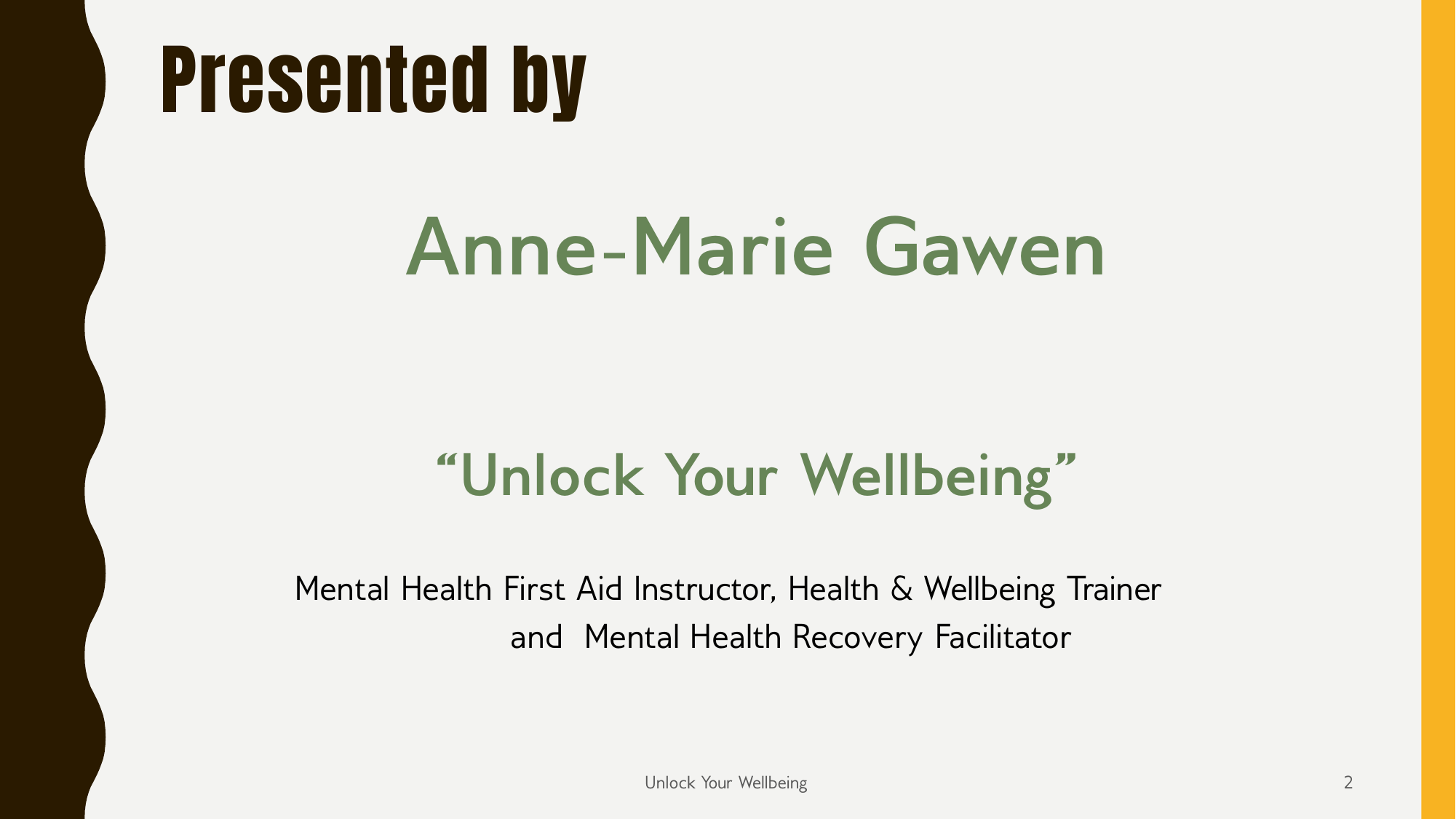

# Presented by
Anne-Marie Gawen

“Unlock Your Wellbeing”
Mental Health First Aid Instructor, Health & Wellbeing Trainer and  Mental Health Recovery Facilitator
Unlock Your Wellbeing
2